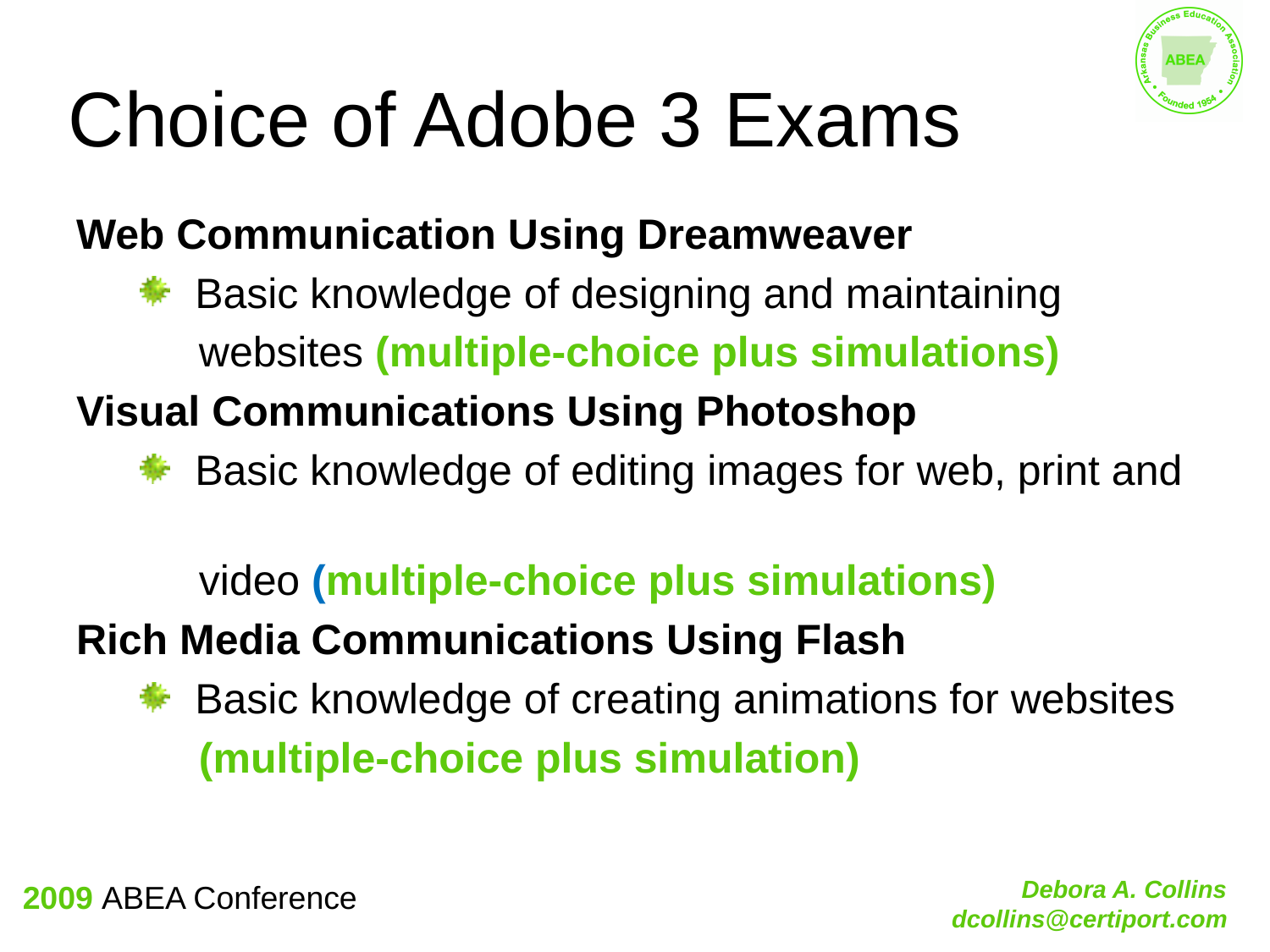

Choice of Adobe 3 Exams
Web Communication Using Dreamweaver
  Basic knowledge of designing and maintaining
     websites (multiple-choice plus simulations)
Visual Communications Using Photoshop
  Basic knowledge of editing images for web, print and
     video (multiple-choice plus simulations)
Rich Media Communications Using Flash
  Basic knowledge of creating animations for websites
     (multiple-choice plus simulation)